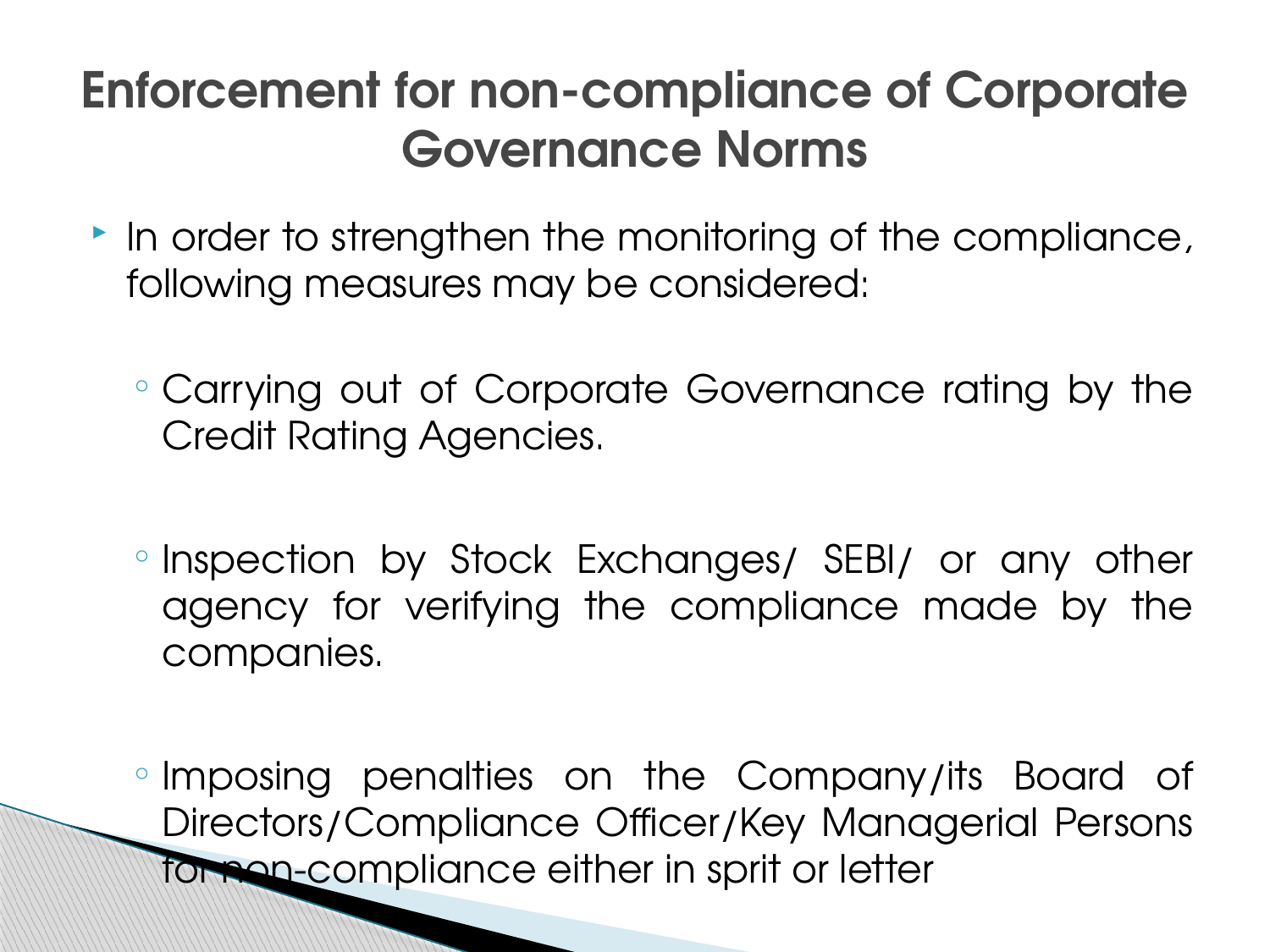

# Enforcement for non-compliance of Corporate Governance Norms
In order to strengthen the monitoring of the compliance, following measures may be considered:

Carrying out of Corporate Governance rating by the Credit Rating Agencies.

Inspection by Stock Exchanges/ SEBI/ or any other agency for verifying the compliance made by the companies.

Imposing penalties on the Company/its Board of Directors/Compliance Officer/Key Managerial Persons for non-compliance either in sprit or letter